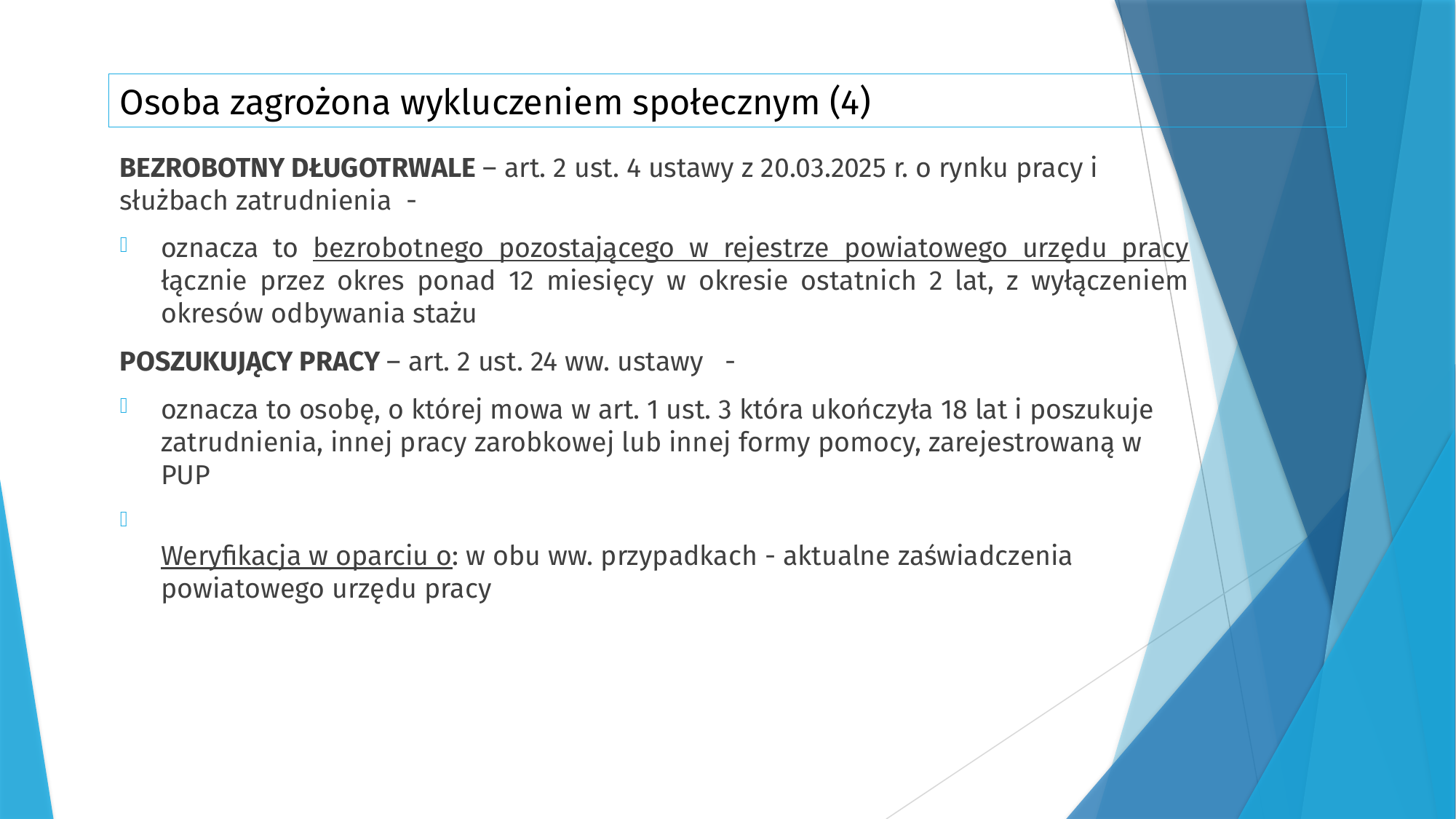

# Osoba zagrożona wykluczeniem społecznym (4)
BEZROBOTNY DŁUGOTRWALE – art. 2 ust. 4 ustawy z 20.03.2025 r. o rynku pracy i służbach zatrudnienia  -
oznacza to bezrobotnego pozostającego w rejestrze powiatowego urzędu pracy łącznie przez okres ponad 12 miesięcy w okresie ostatnich 2 lat, z wyłączeniem okresów odbywania stażu
POSZUKUJĄCY PRACY – art. 2 ust. 24 ww. ustawy   -
oznacza to osobę, o której mowa w art. 1 ust. 3 która ukończyła 18 lat i poszukuje zatrudnienia, innej pracy zarobkowej lub innej formy pomocy, zarejestrowaną w PUP
Weryfikacja w oparciu o: w obu ww. przypadkach - aktualne zaświadczenia powiatowego urzędu pracy